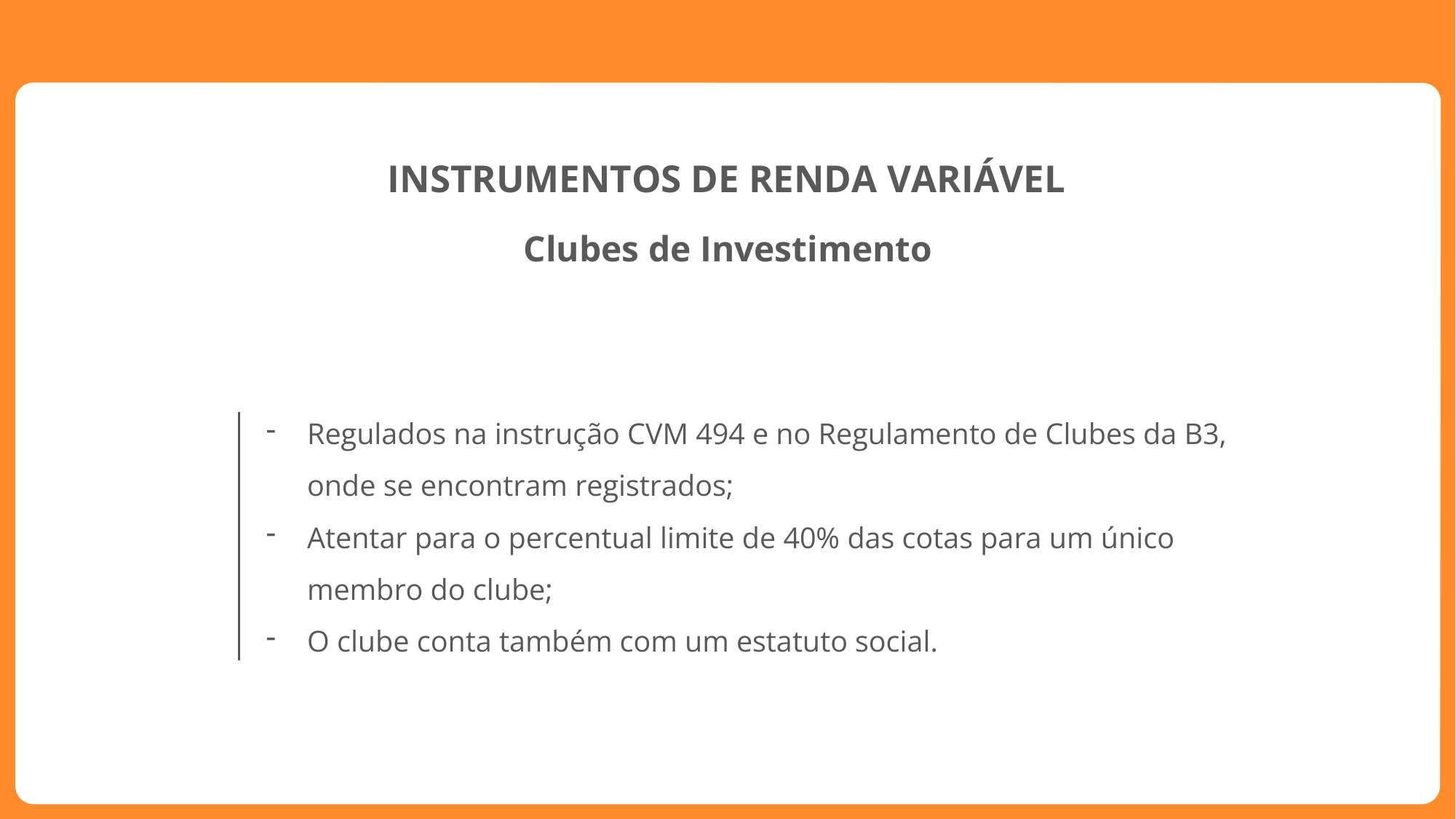

INSTRUMENTOS DE RENDA VARIÁVEL
Clubes de Investimento
Regulados na instrução CVM 494 e no Regulamento de Clubes da B3, onde se encontram registrados;
Atentar para o percentual limite de 40% das cotas para um único membro do clube;
O clube conta também com um estatuto social.